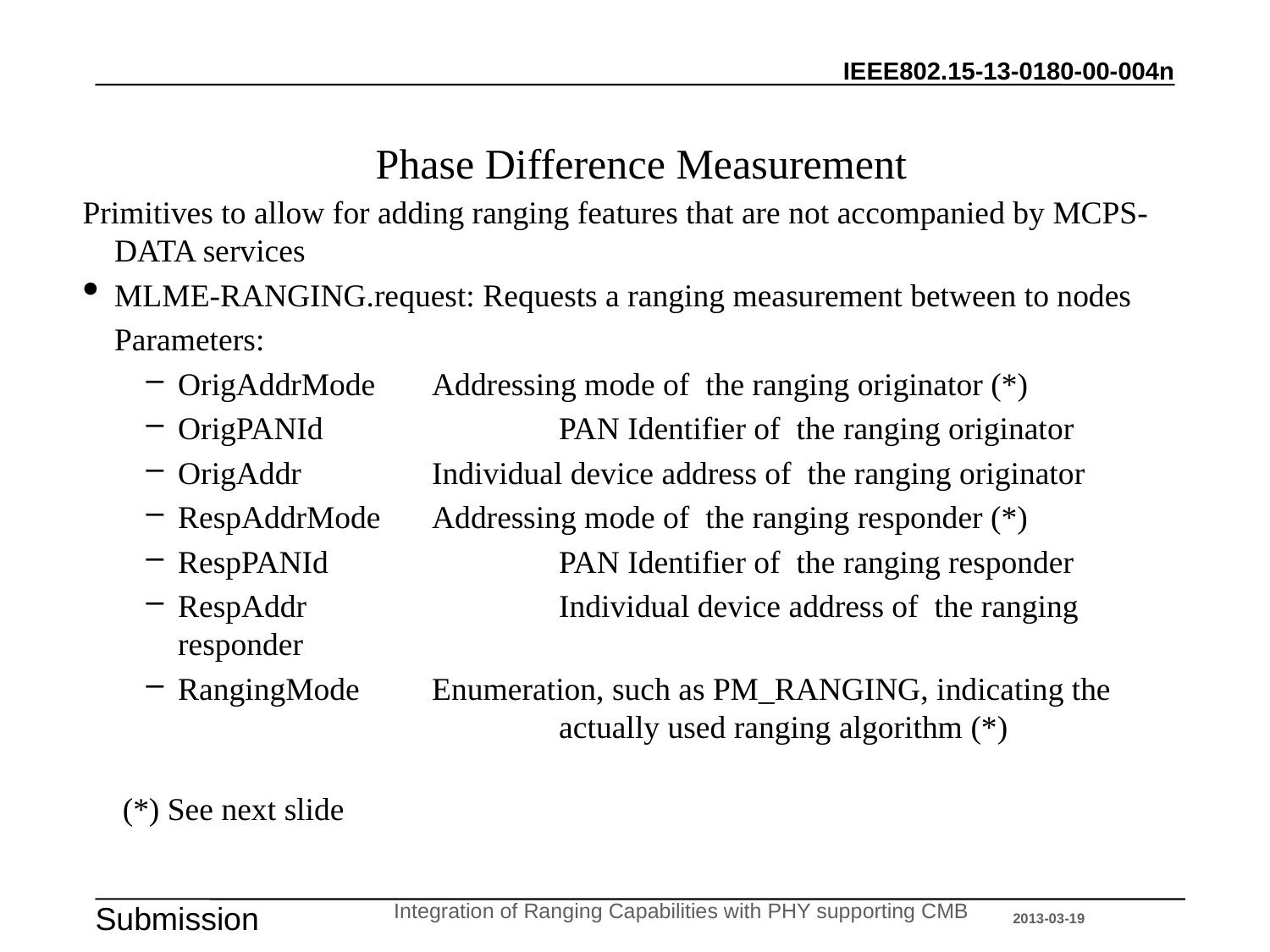

# Phase Difference Measurement
Primitives to allow for adding ranging features that are not accompanied by MCPS-DATA services
MLME-RANGING.request: Requests a ranging measurement between to nodes
	Parameters:
OrigAddrMode	Addressing mode of  the ranging originator (*)
OrigPANId		PAN Identifier of  the ranging originator
OrigAddr		Individual device address of  the ranging originator
RespAddrMode	Addressing mode of  the ranging responder (*)
RespPANId		PAN Identifier of  the ranging responder
RespAddr		Individual device address of  the ranging responder
RangingMode	Enumeration, such as PM_RANGING, indicating the
			actually used ranging algorithm (*)
	 (*) See next slide
Integration of Ranging Capabilities with PHY supporting CMB
2013-03-19